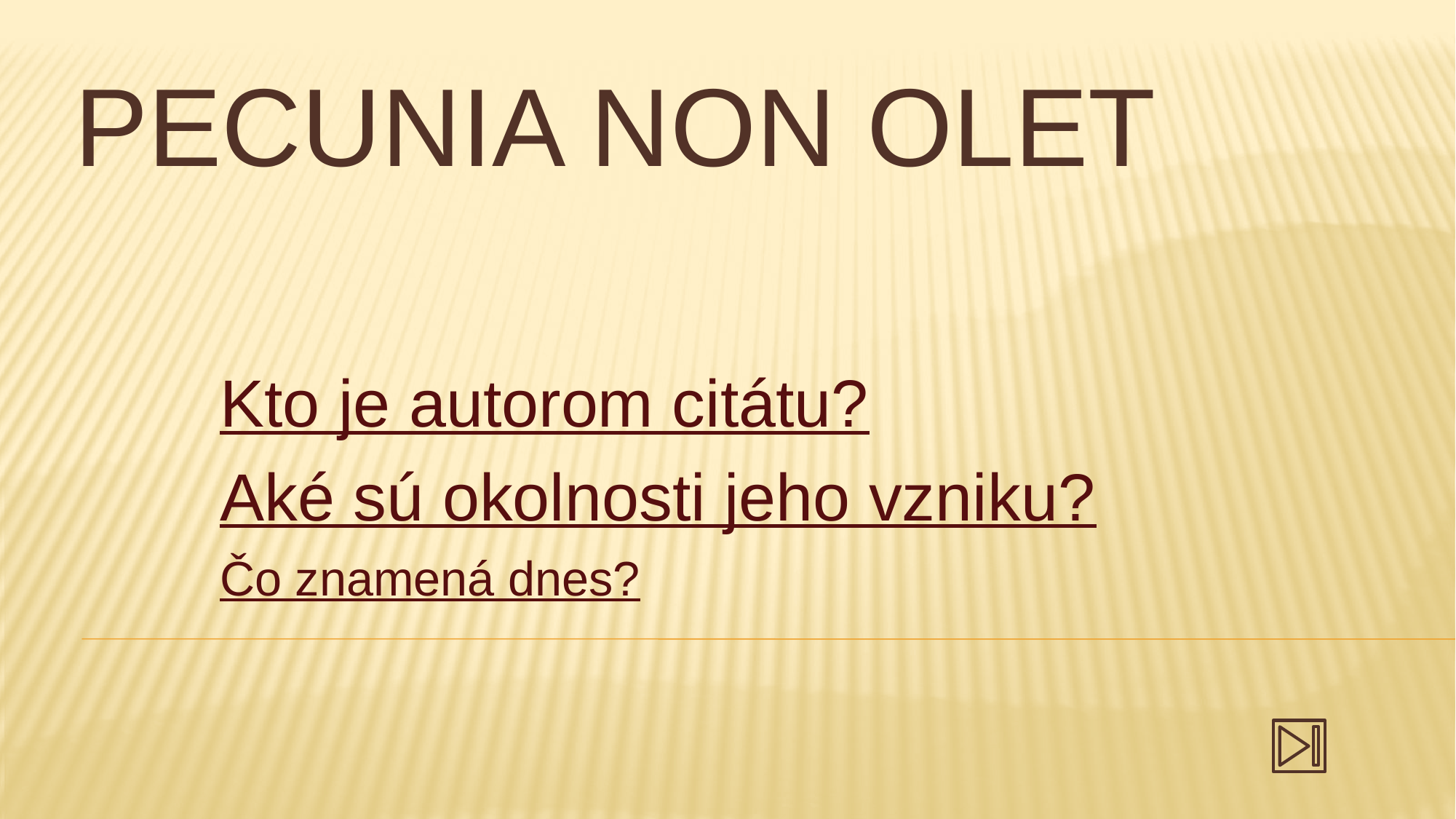

# Pecunia non olet
Kto je autorom citátu?
Aké sú okolnosti jeho vzniku?
Čo znamená dnes?